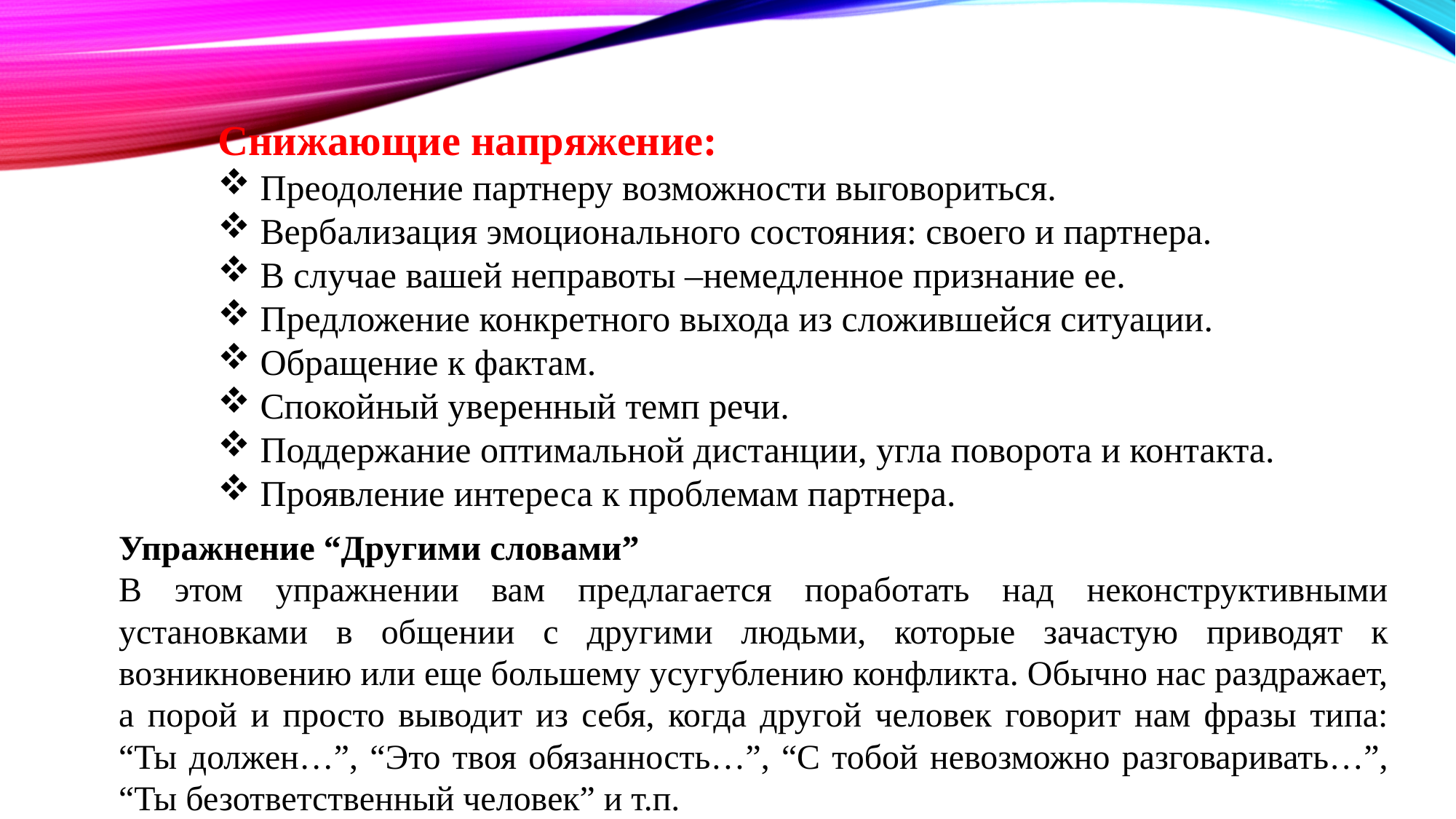

Снижающие напряжение:
 Преодоление партнеру возможности выговориться.
 Вербализация эмоционального состояния: своего и партнера.
 В случае вашей неправоты –немедленное признание ее.
 Предложение конкретного выхода из сложившейся ситуации.
 Обращение к фактам.
 Спокойный уверенный темп речи.
 Поддержание оптимальной дистанции, угла поворота и контакта.
 Проявление интереса к проблемам партнера.

Упражнение “Другими словами”
В этом упражнении вам предлагается поработать над неконструктивными установками в общении с другими людьми, которые зачастую приводят к возникновению или еще большему усугублению конфликта. Обычно нас раздражает, а порой и просто выводит из себя, когда другой человек говорит нам фразы типа: “Ты должен…”, “Это твоя обязанность…”, “С тобой невозможно разговаривать…”, “Ты безответственный человек” и т.п.